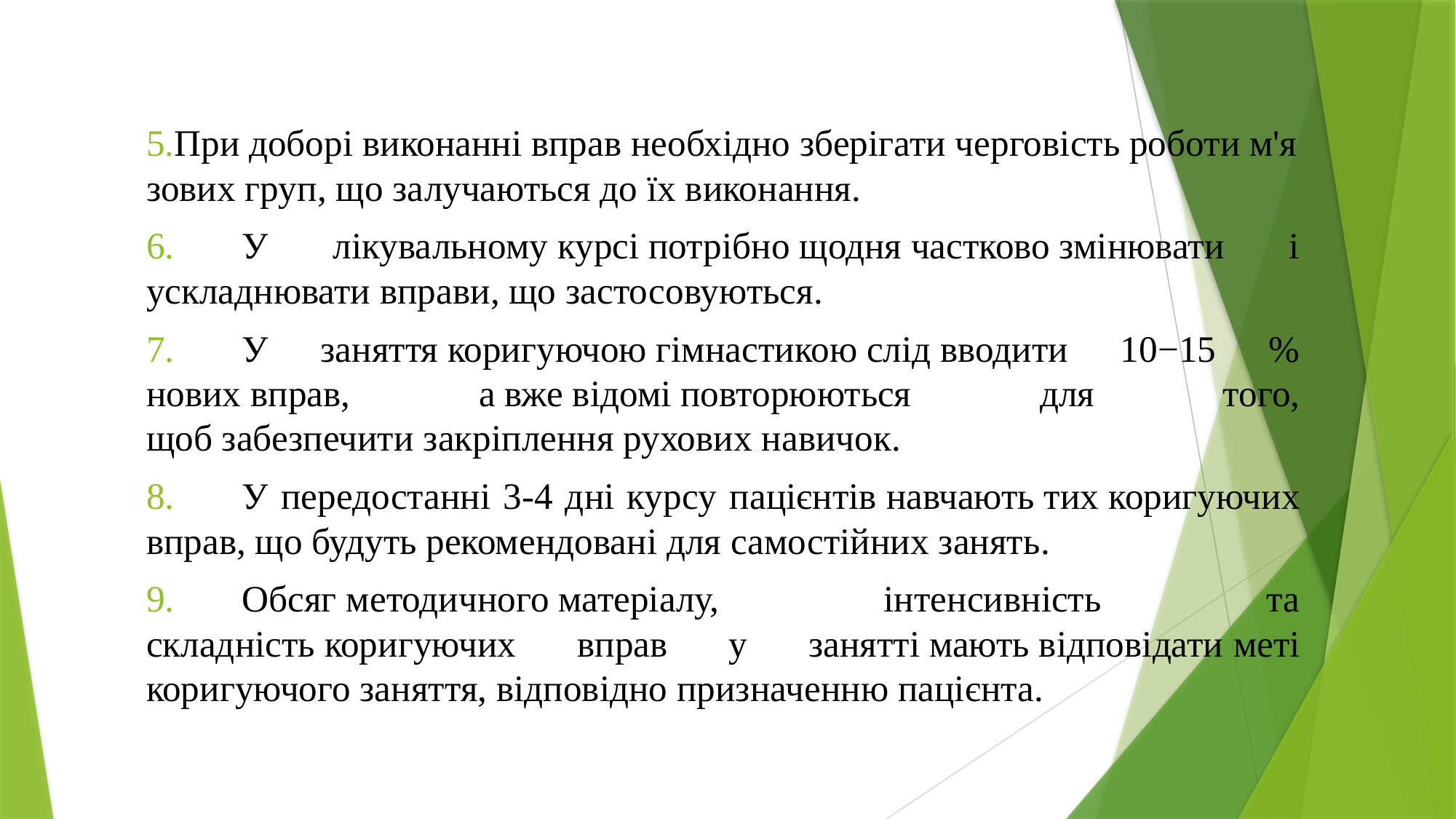

5.При доборі виконанні вправ необхідно зберігати черговість роботи м'язових груп, що залучаються до їх виконання.
		6.	У лікувальному курсі потрібно щодня частково змінювати і ускладнювати вправи, що застосовуються.
		7.	У заняття коригуючою гімнастикою слід вводити 10−15 % нових вправ, а вже відомі повторюються для того, щоб забезпечити закріплення рухових навичок.
	8.	У передостанні 3-4 дні курсу пацієнтів навчають тих коригуючих вправ, що будуть рекомендовані для самостійних занять.
		9.	Обсяг методичного матеріалу, інтенсивність та складність коригуючих вправ у занятті мають відповідати меті коригуючого заняття, відповідно призначенню пацієнта.